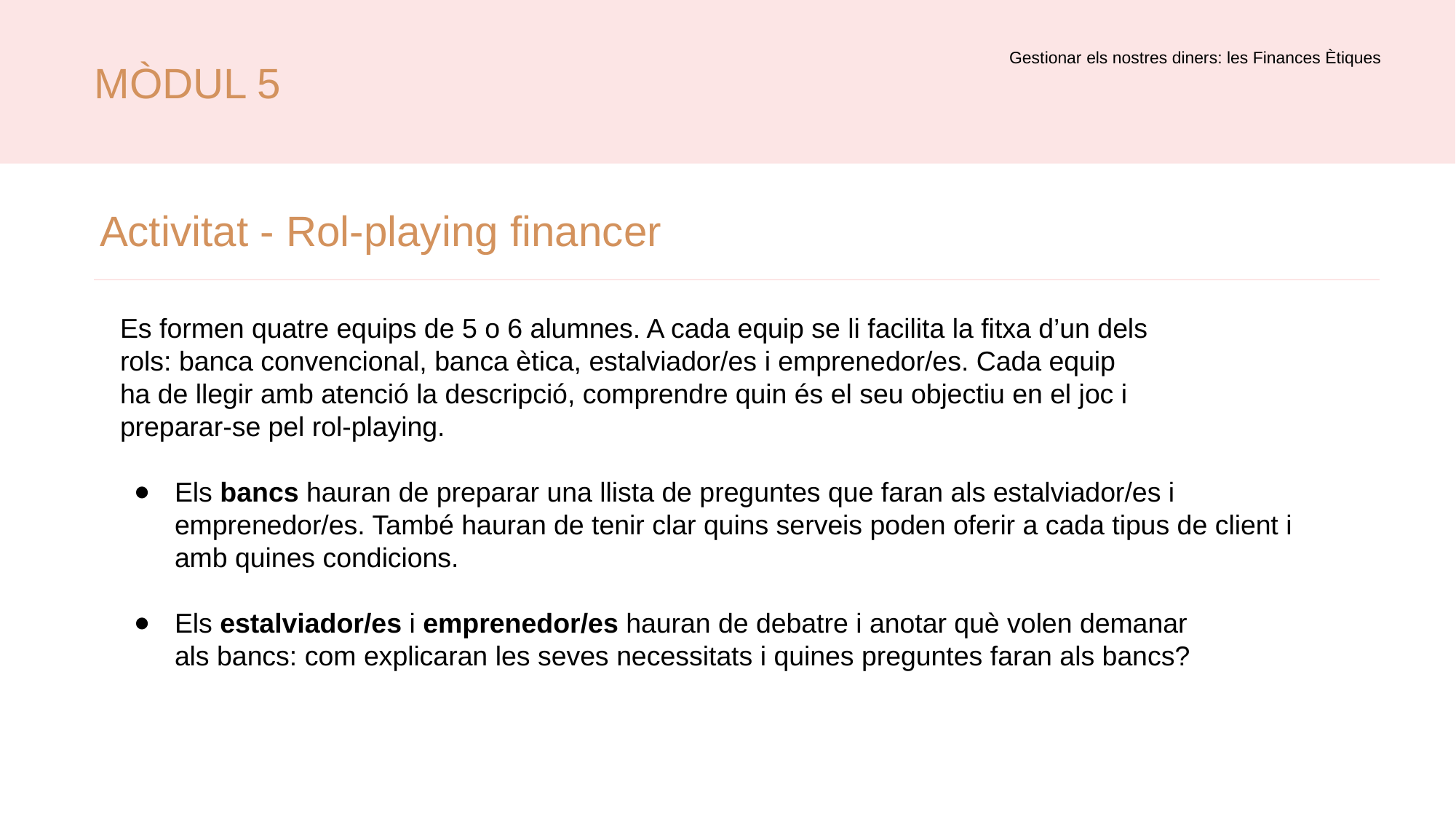

Gestionar els nostres diners: les Finances Ètiques
MÒDUL 5
Activitat - Rol-playing financer

Es formen quatre equips de 5 o 6 alumnes. A cada equip se li facilita la fitxa d’un dels
rols: banca convencional, banca ètica, estalviador/es i emprenedor/es. Cada equip
ha de llegir amb atenció la descripció, comprendre quin és el seu objectiu en el joc i
preparar-se pel rol-playing.

Els bancs hauran de preparar una llista de preguntes que faran als estalviador/es i
emprenedor/es. També hauran de tenir clar quins serveis poden oferir a cada tipus de client i amb quines condicions.

Els estalviador/es i emprenedor/es hauran de debatre i anotar què volen demanar
als bancs: com explicaran les seves necessitats i quines preguntes faran als bancs?